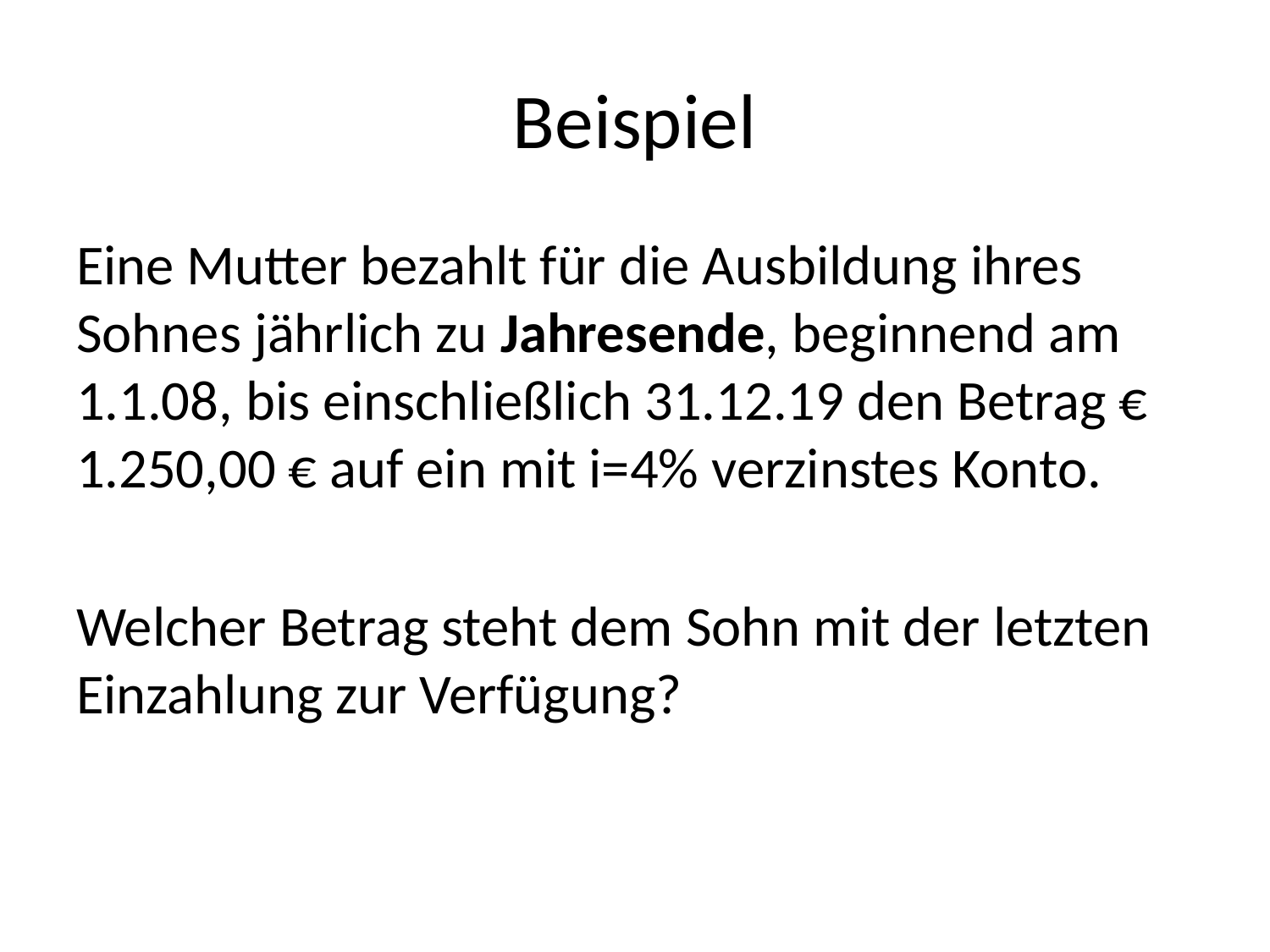

# Beispiel
Eine Mutter bezahlt für die Ausbildung ihres Sohnes jährlich zu Jahresende, beginnend am 1.1.08, bis einschließlich 31.12.19 den Betrag € 1.250,00 € auf ein mit i=4% verzinstes Konto.

Welcher Betrag steht dem Sohn mit der letzten Einzahlung zur Verfügung?